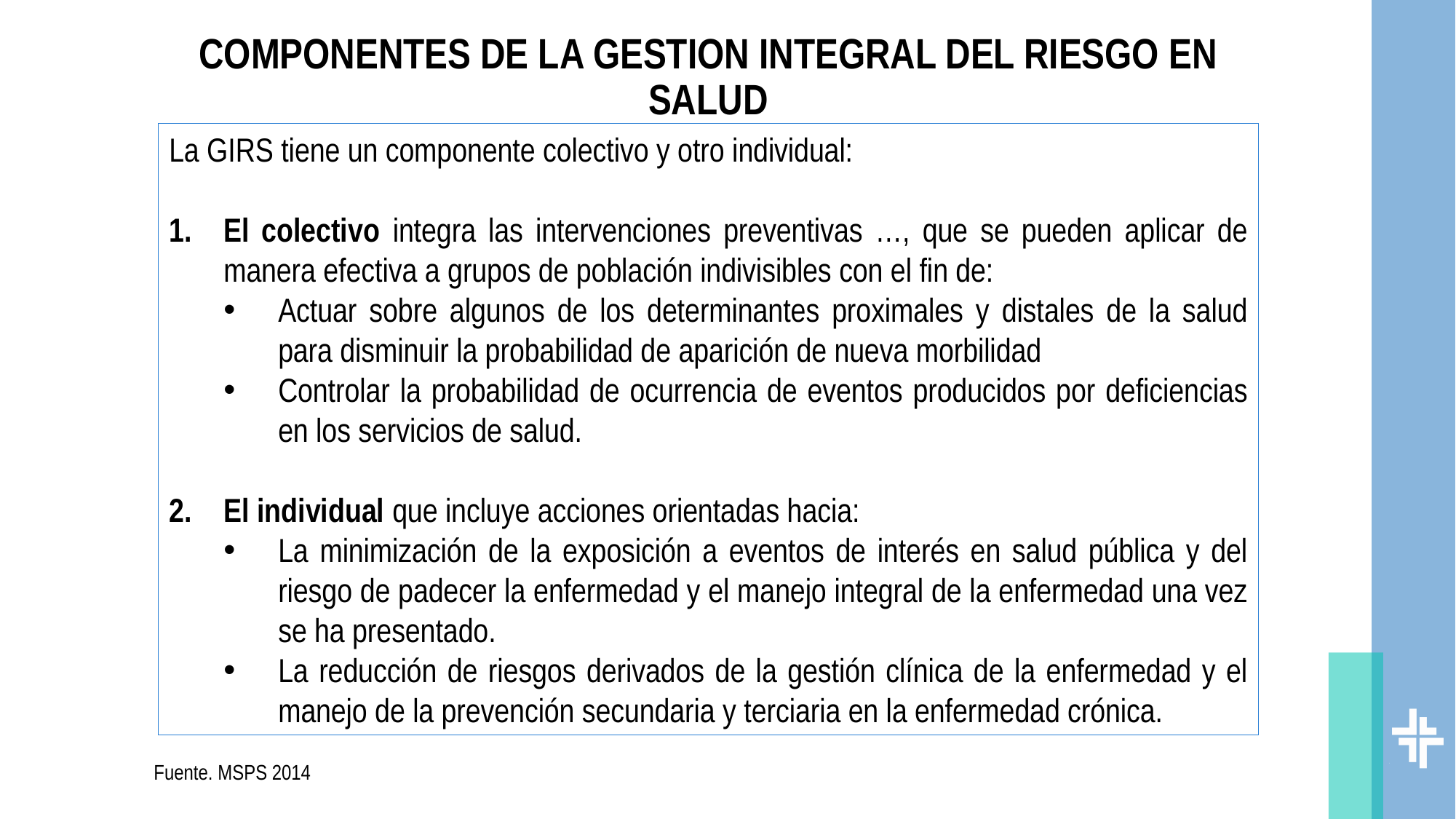

# COMPONENTES DE LA GESTION INTEGRAL DEL RIESGO EN SALUD
La GIRS tiene un componente colectivo y otro individual:

El colectivo integra las intervenciones preventivas …, que se pueden aplicar de manera efectiva a grupos de población indivisibles con el fin de:
Actuar sobre algunos de los determinantes proximales y distales de la salud para disminuir la probabilidad de aparición de nueva morbilidad
Controlar la probabilidad de ocurrencia de eventos producidos por deficiencias en los servicios de salud.

El individual que incluye acciones orientadas hacia:
La minimización de la exposición a eventos de interés en salud pública y del riesgo de padecer la enfermedad y el manejo integral de la enfermedad una vez se ha presentado.
La reducción de riesgos derivados de la gestión clínica de la enfermedad y el manejo de la prevención secundaria y terciaria en la enfermedad crónica.
Fuente. MSPS 2014